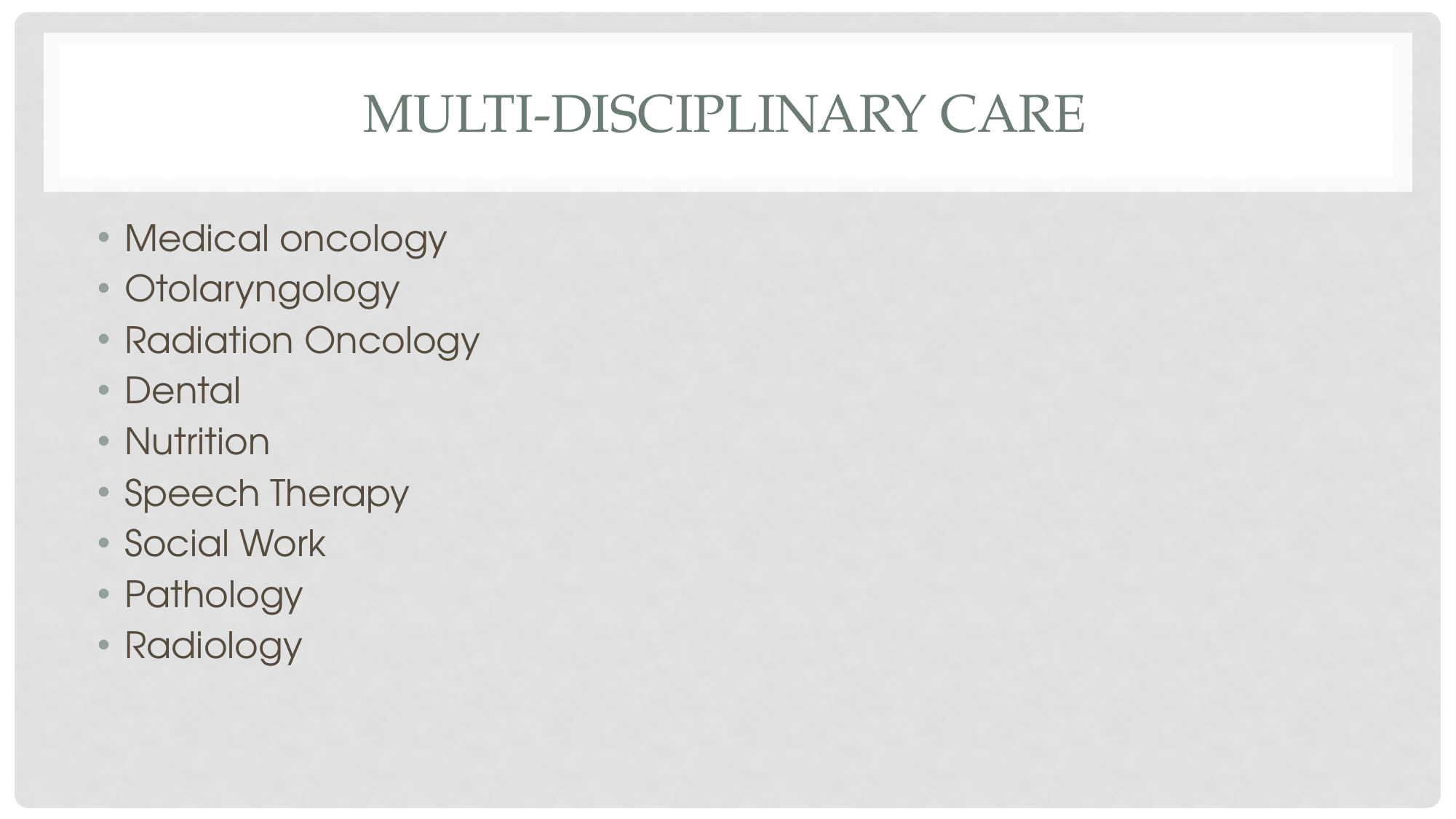

# Multi-Disciplinary care
Medical oncology
Otolaryngology
Radiation Oncology
Dental
Nutrition
Speech Therapy
Social Work
Pathology
Radiology